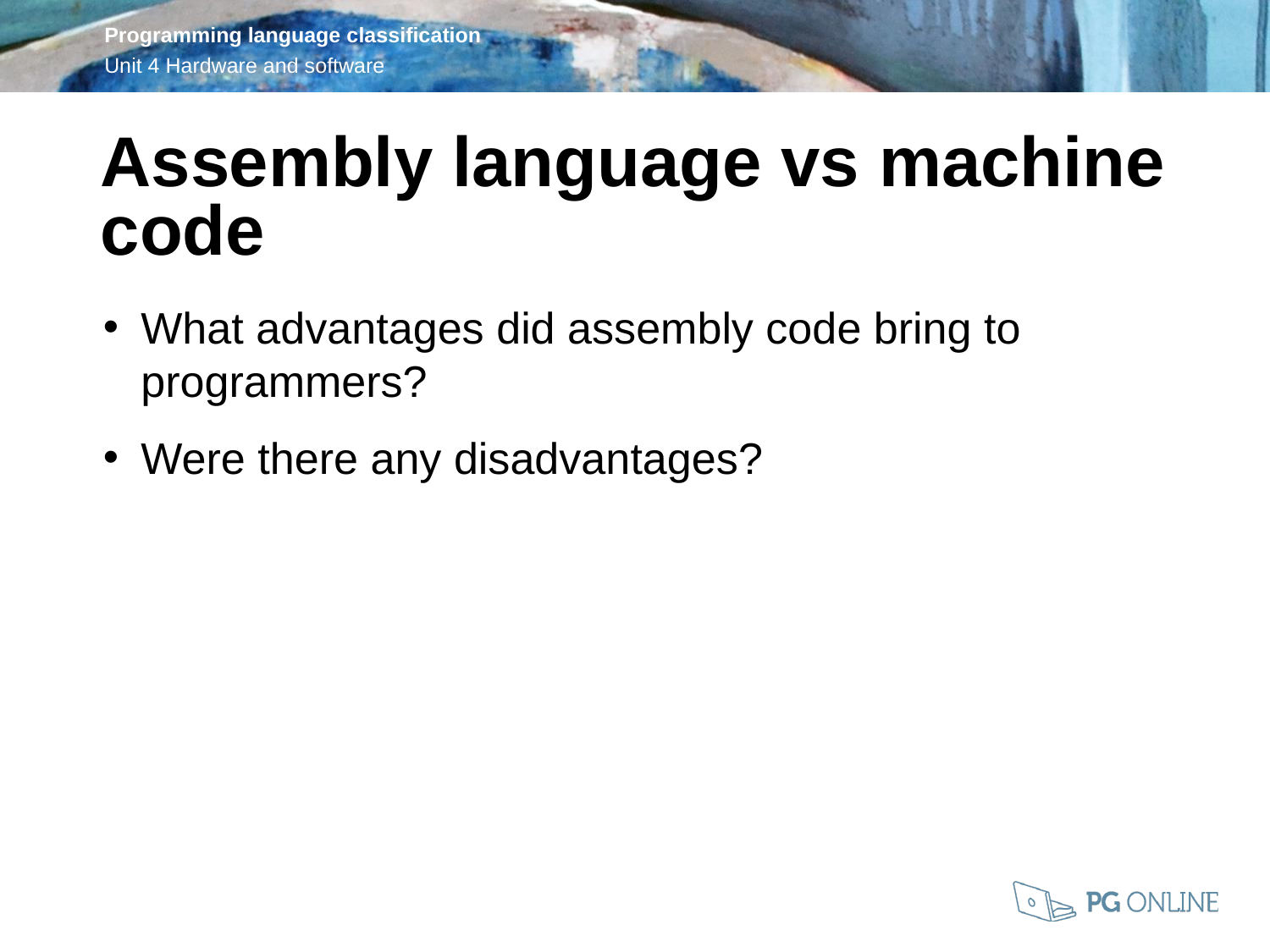

Assembly language vs machine code
What advantages did assembly code bring to programmers?
Were there any disadvantages?